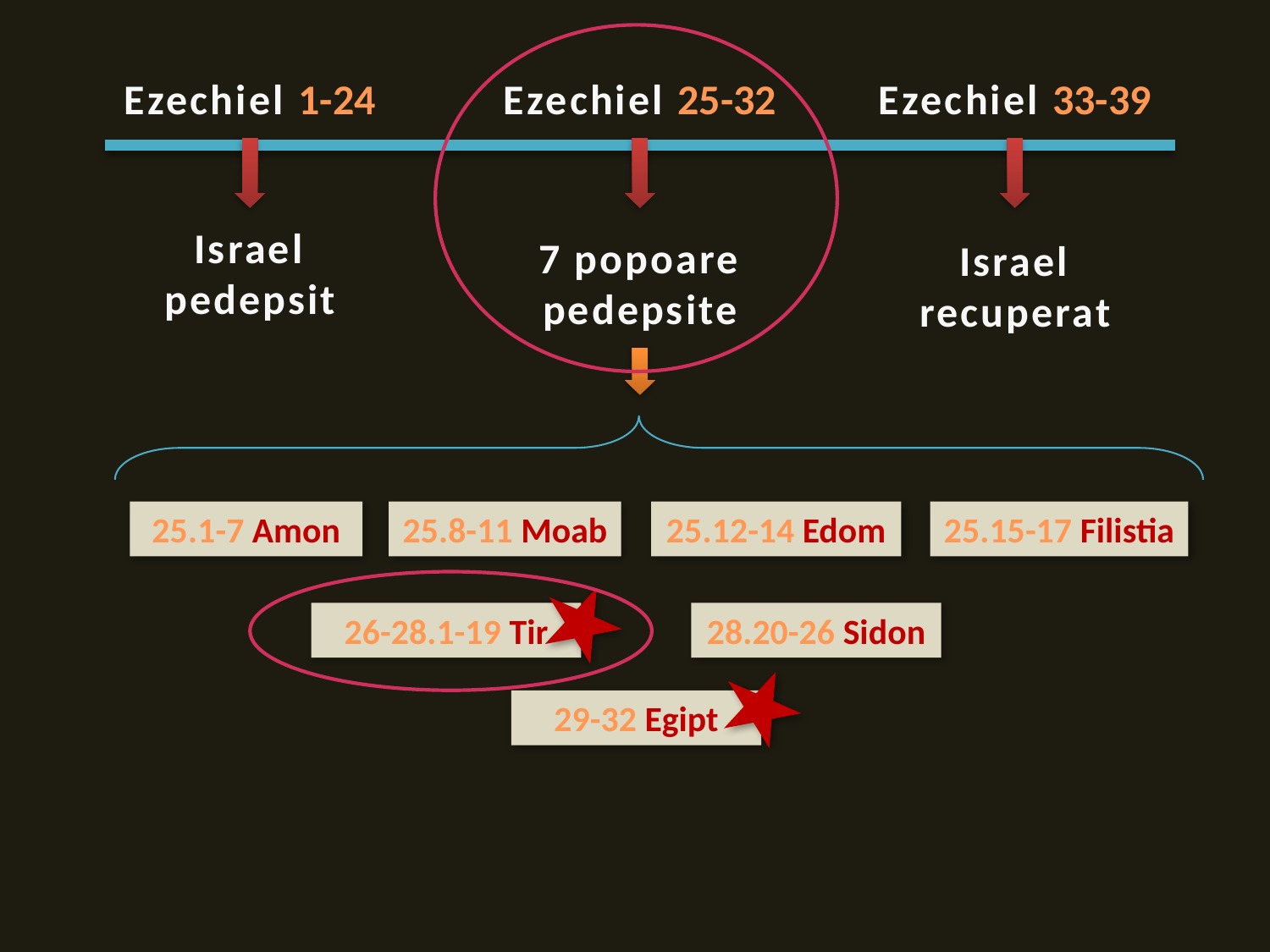

Ezechiel 25-32
Ezechiel 1-24
Ezechiel 33-39

Israel pedepsit
7 popoare pedepsite
Israel recuperat

25.1-7 Amon
25.8-11 Moab
25.12-14 Edom
25.15-17 Filistia
26-28.1-19 Tir
28.20-26 Sidon
29-32 Egipt